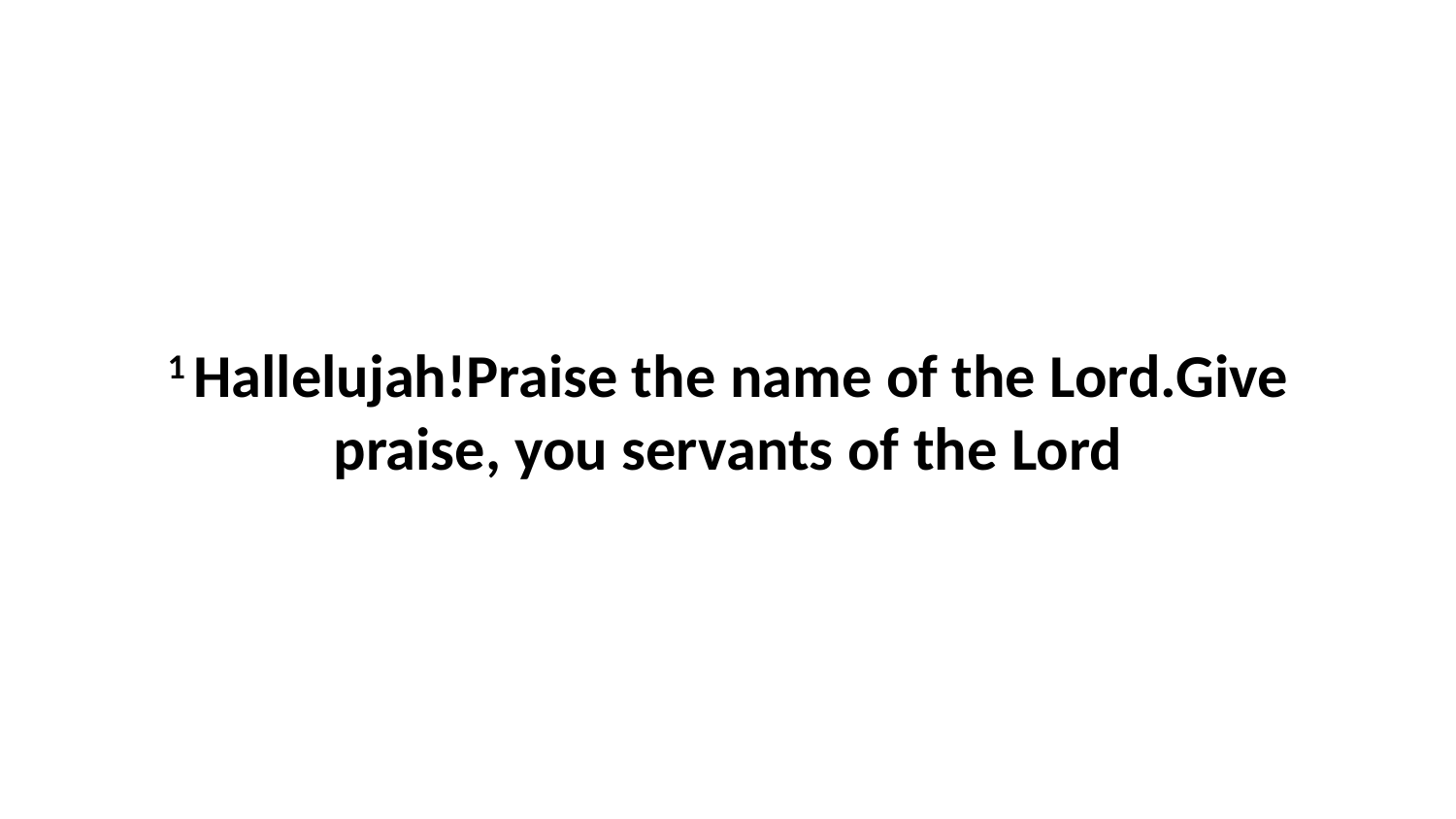

1 Hallelujah!Praise the name of the Lord.Give praise, you servants of the Lord